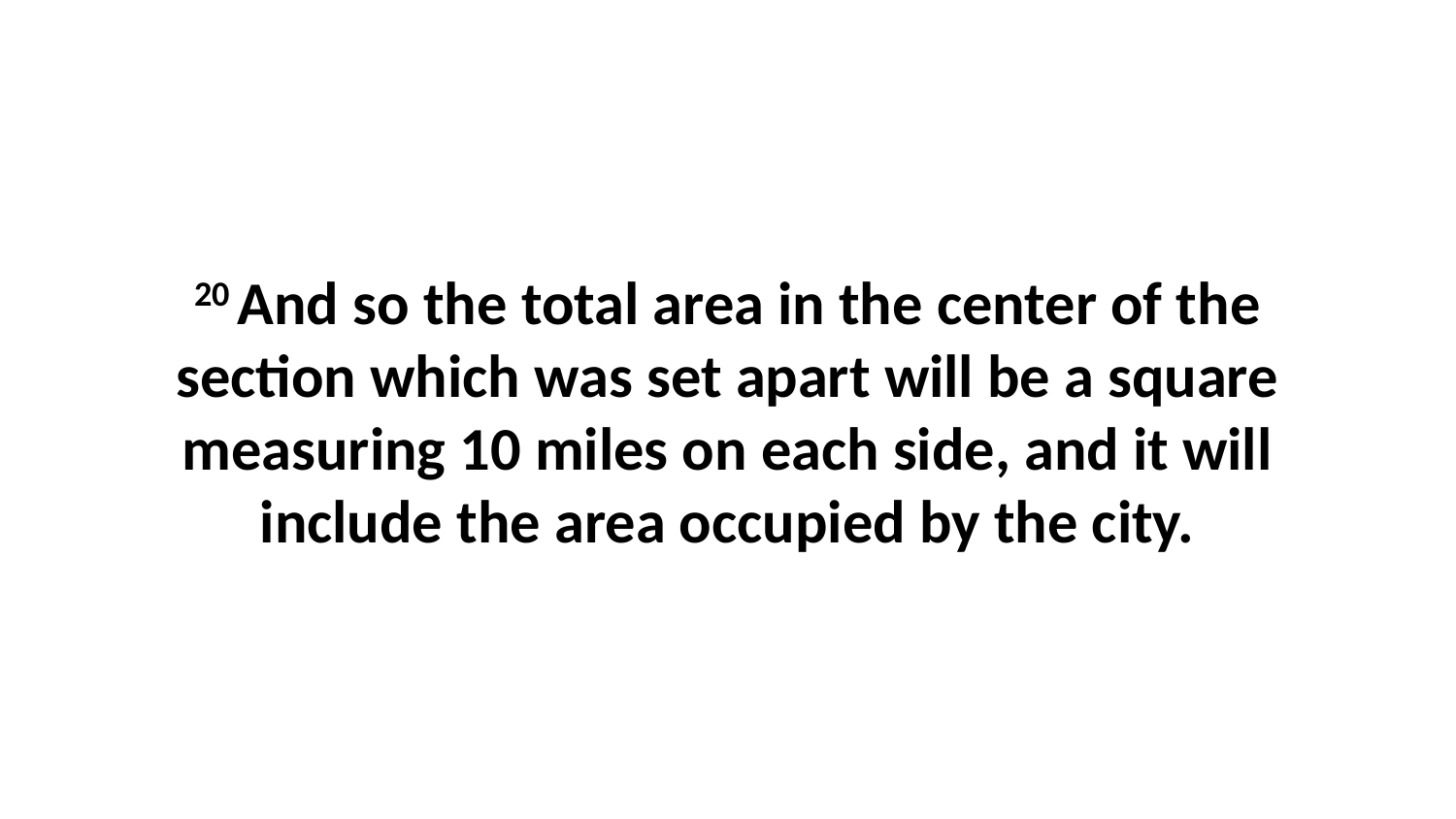

20 And so the total area in the center of the section which was set apart will be a square measuring 10 miles on each side, and it will include the area occupied by the city.